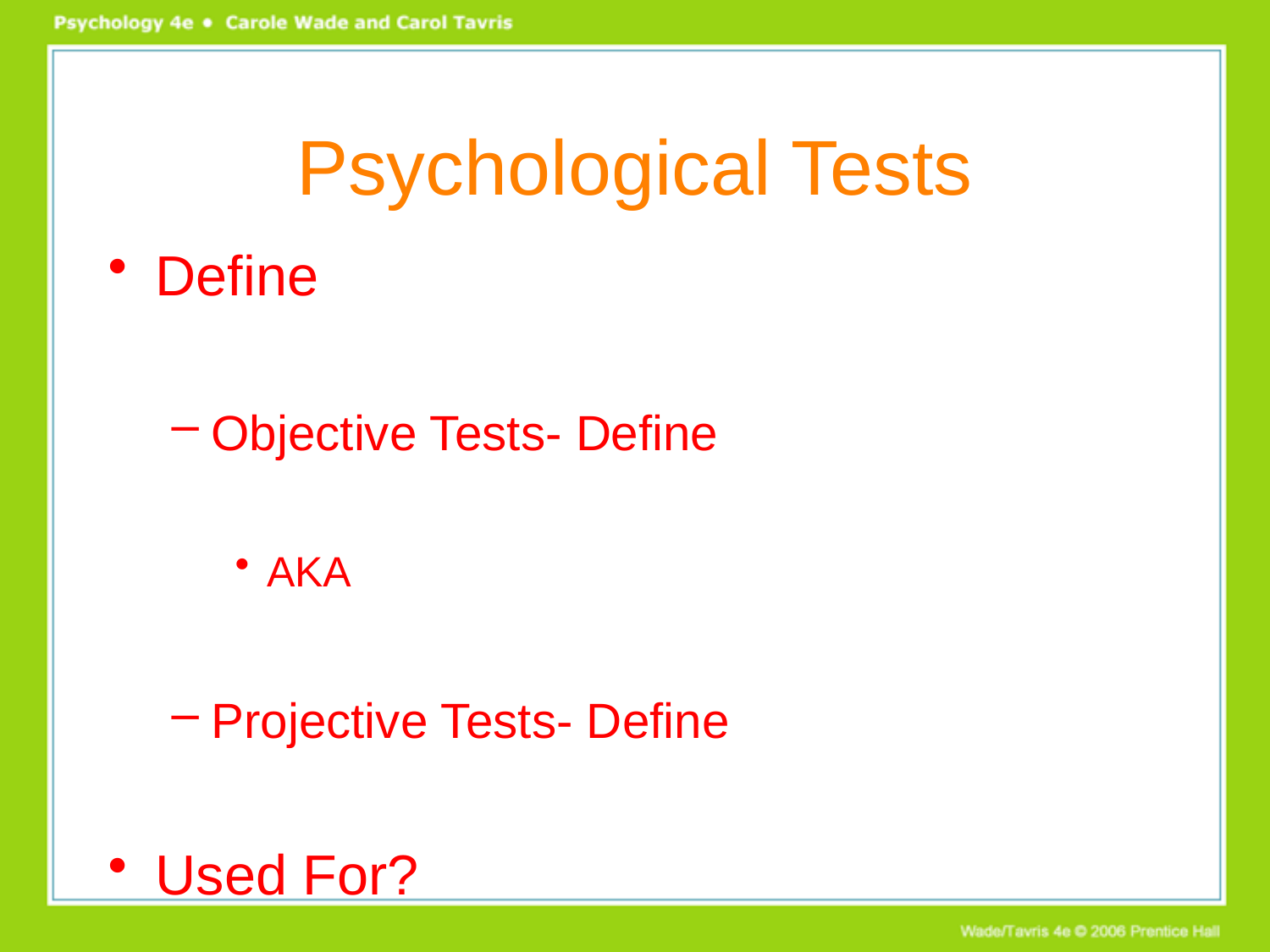

# Psychological Tests
Define

Objective Tests- Define

AKA

Projective Tests- Define

Used For?